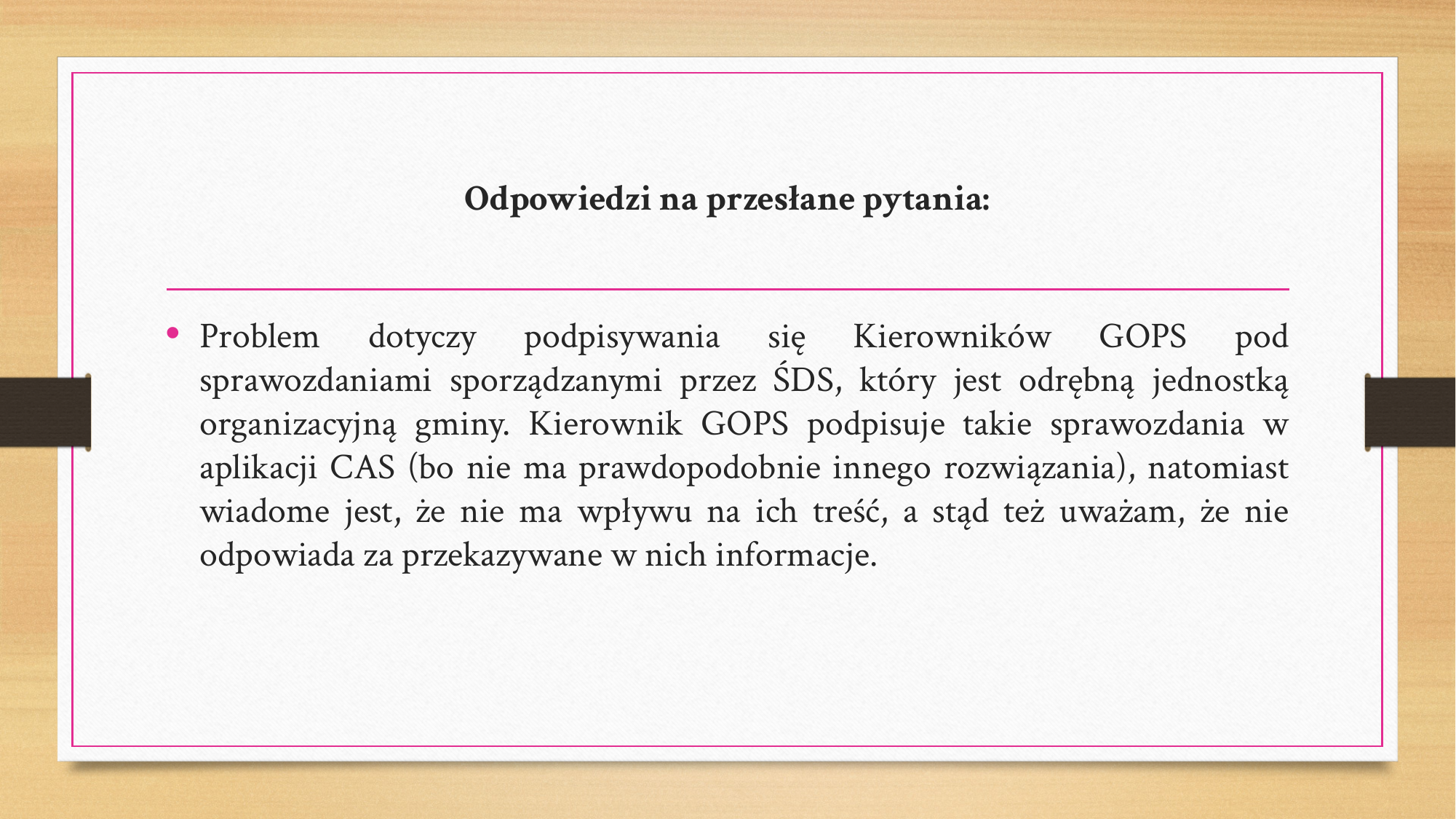

# Odpowiedzi na przesłane pytania:
Problem dotyczy podpisywania się Kierowników GOPS pod sprawozdaniami sporządzanymi przez ŚDS, który jest odrębną jednostką organizacyjną gminy. Kierownik GOPS podpisuje takie sprawozdania w aplikacji CAS (bo nie ma prawdopodobnie innego rozwiązania), natomiast wiadome jest, że nie ma wpływu na ich treść, a stąd też uważam, że nie odpowiada za przekazywane w nich informacje.